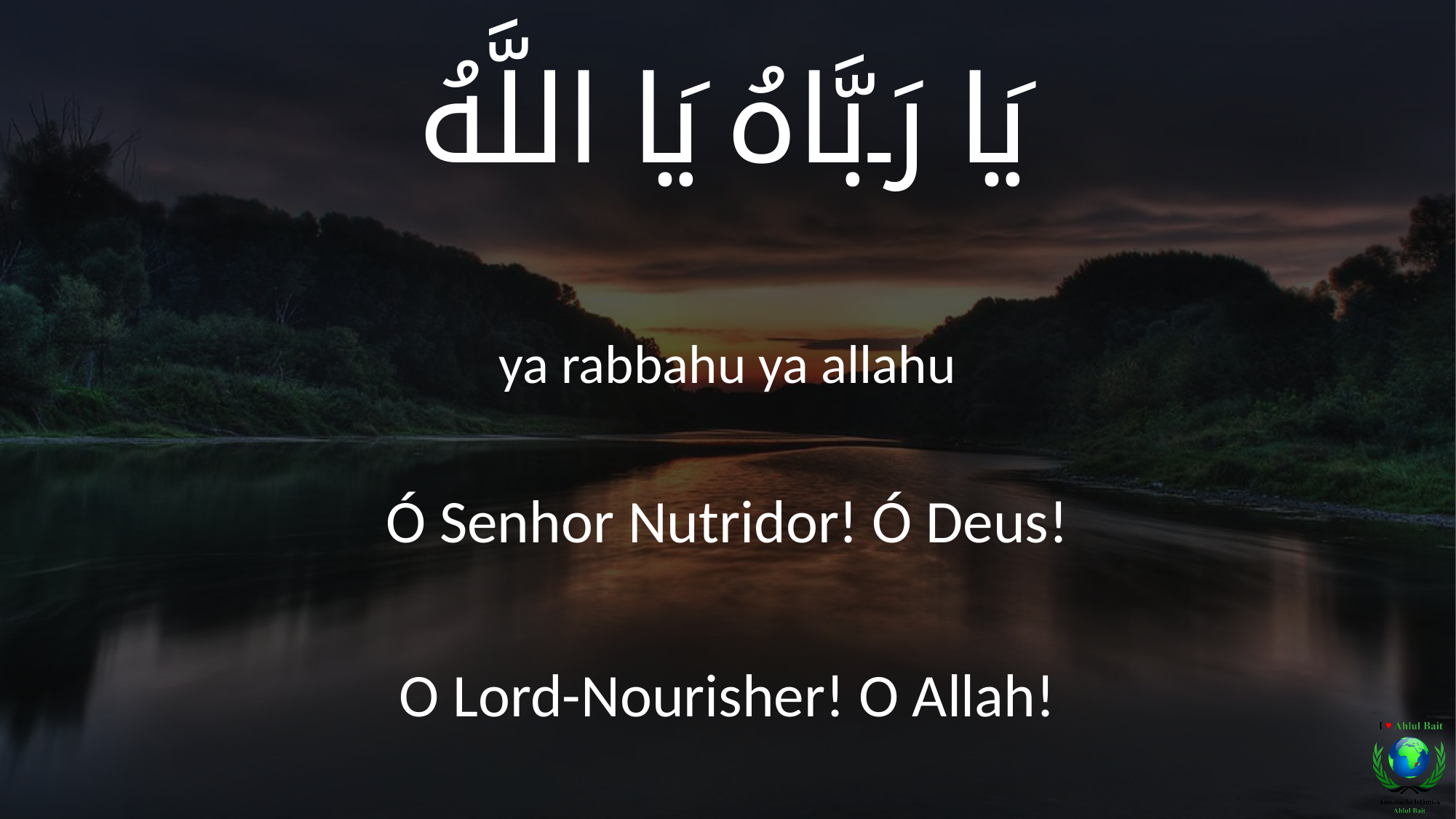

يَا رَبَّاهُ يَا اللَّهُ
ya rabbahu ya allahu
Ó Senhor Nutridor! Ó Deus!
O Lord-Nourisher! O Allah!